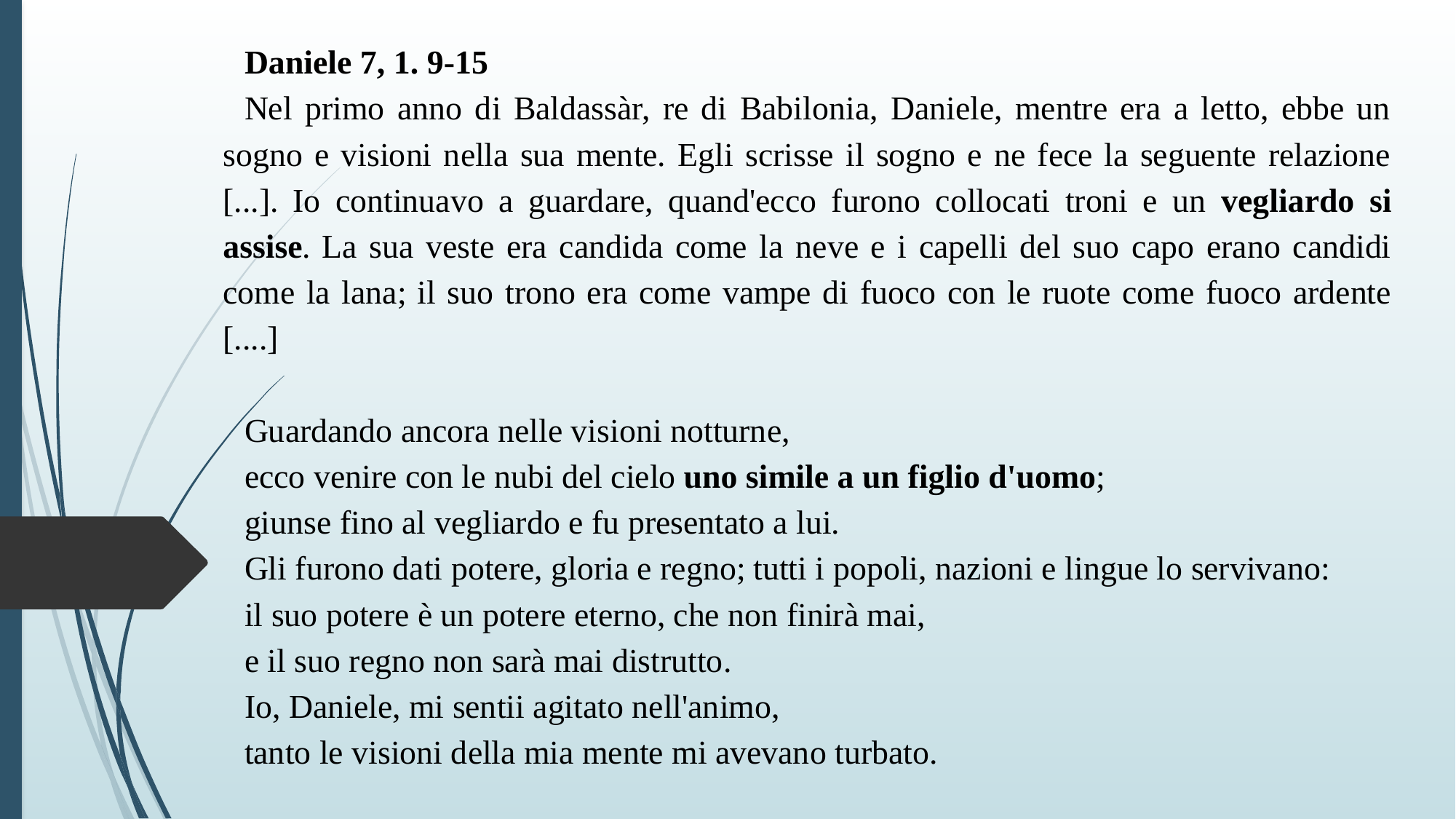

Daniele 7, 1. 9-15
Nel primo anno di Baldassàr, re di Babilonia, Daniele, mentre era a letto, ebbe un sogno e visioni nella sua mente. Egli scrisse il sogno e ne fece la seguente relazione [...]. Io continuavo a guardare, quand'ecco furono collocati troni e un vegliardo si assise. La sua veste era candida come la neve e i capelli del suo capo erano candidi come la lana; il suo trono era come vampe di fuoco con le ruote come fuoco ardente [....]

Guardando ancora nelle visioni notturne,
ecco venire con le nubi del cielo uno simile a un figlio d'uomo;
giunse fino al vegliardo e fu presentato a lui.
Gli furono dati potere, gloria e regno; tutti i popoli, nazioni e lingue lo servivano:
il suo potere è un potere eterno, che non finirà mai,
e il suo regno non sarà mai distrutto.
Io, Daniele, mi sentii agitato nell'animo,
tanto le visioni della mia mente mi avevano turbato.